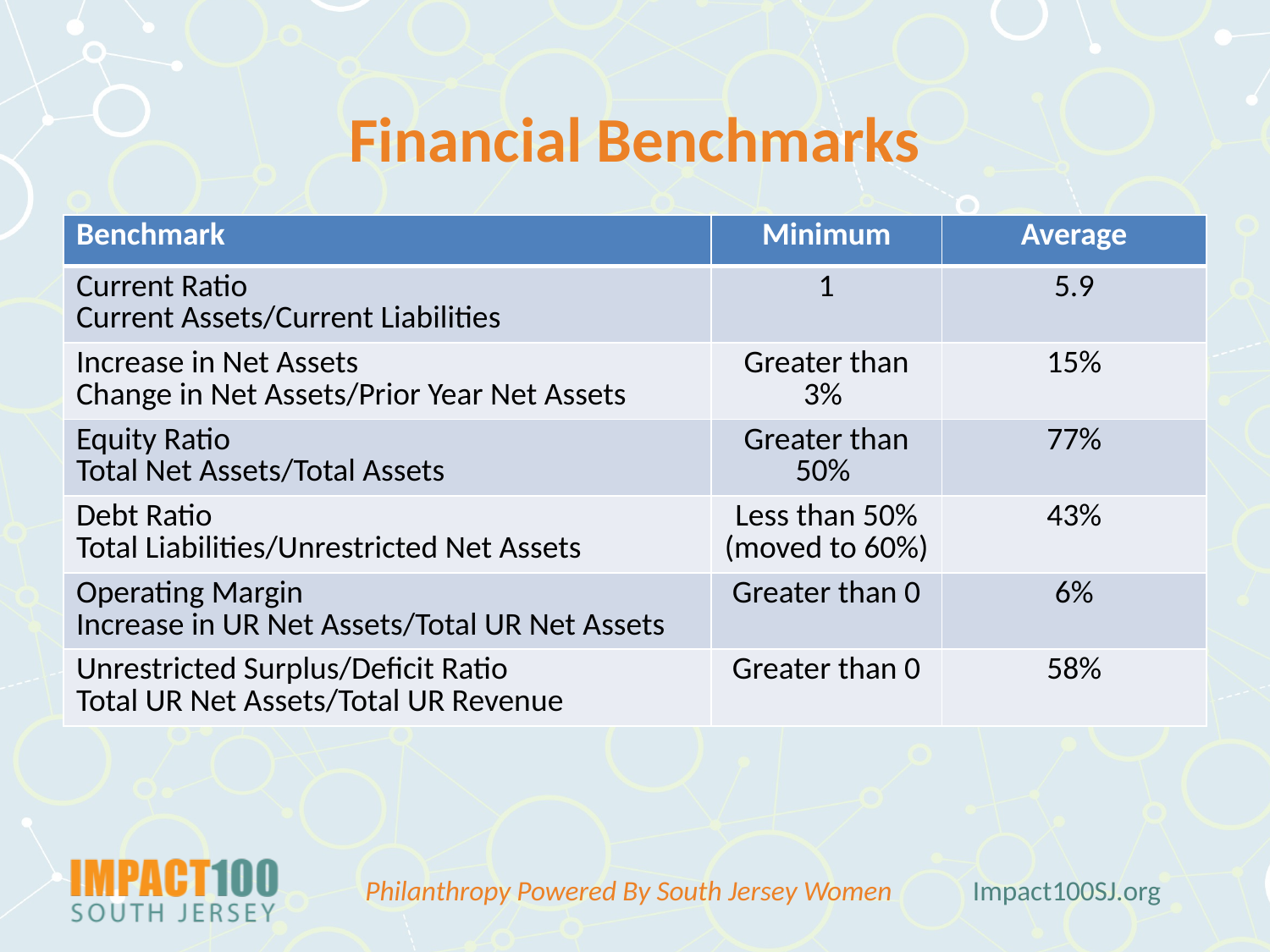

# Financial Benchmarks
| Benchmark | Minimum | Average |
| --- | --- | --- |
| Current Ratio Current Assets/Current Liabilities | 1 | 5.9 |
| Increase in Net Assets Change in Net Assets/Prior Year Net Assets | Greater than 3% | 15% |
| Equity Ratio Total Net Assets/Total Assets | Greater than 50% | 77% |
| Debt Ratio Total Liabilities/Unrestricted Net Assets | Less than 50% (moved to 60%) | 43% |
| Operating Margin Increase in UR Net Assets/Total UR Net Assets | Greater than 0 | 6% |
| Unrestricted Surplus/Deficit Ratio Total UR Net Assets/Total UR Revenue | Greater than 0 | 58% |